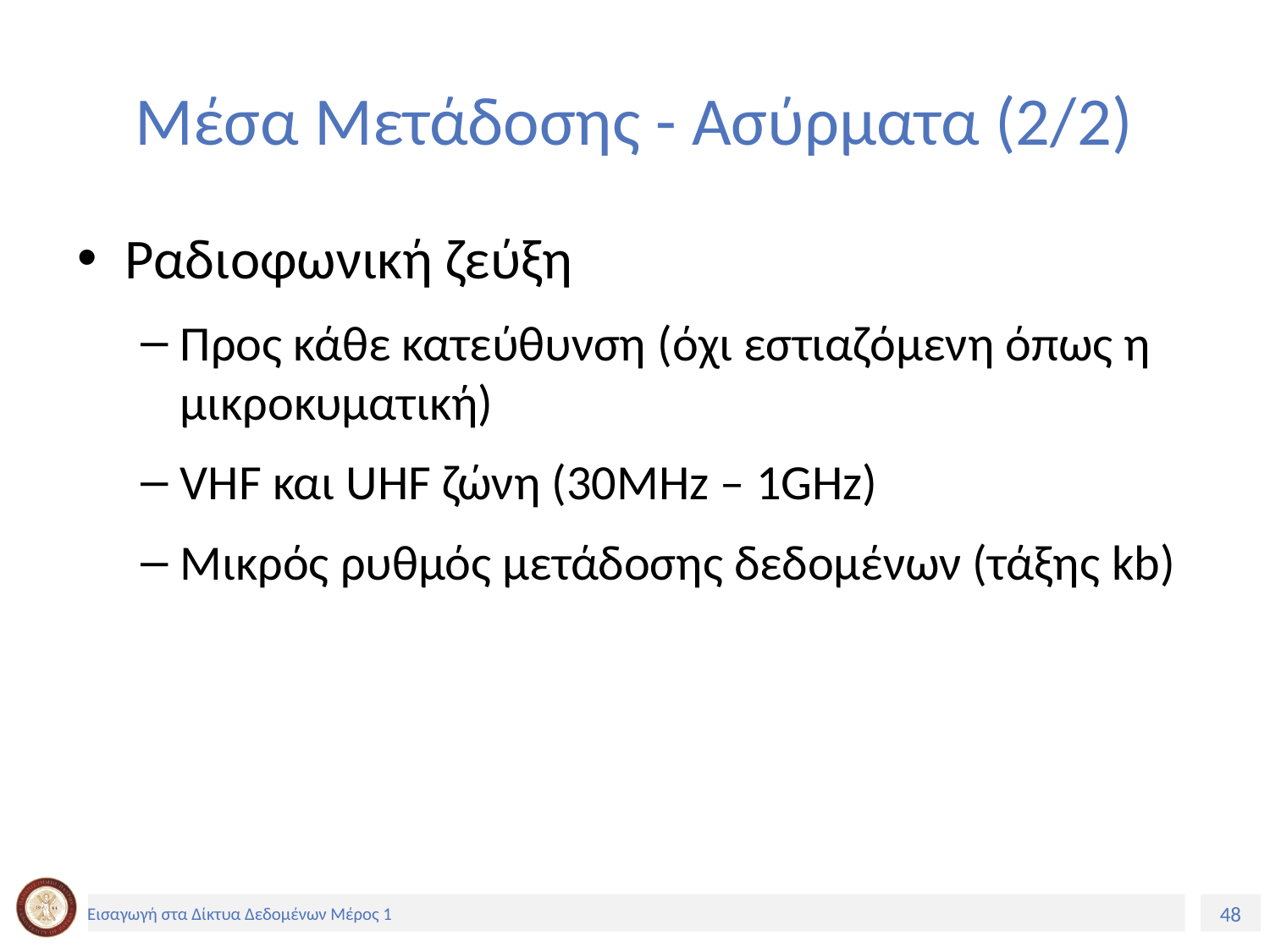

# Μέσα Μετάδοσης - Ασύρματα (2/2)
Ραδιοφωνική ζεύξη
Προς κάθε κατεύθυνση (όχι εστιαζόμενη όπως η μικροκυματική)
VHF και UHF ζώνη (30MHz – 1GHz)
Μικρός ρυθμός μετάδοσης δεδομένων (τάξης kb)